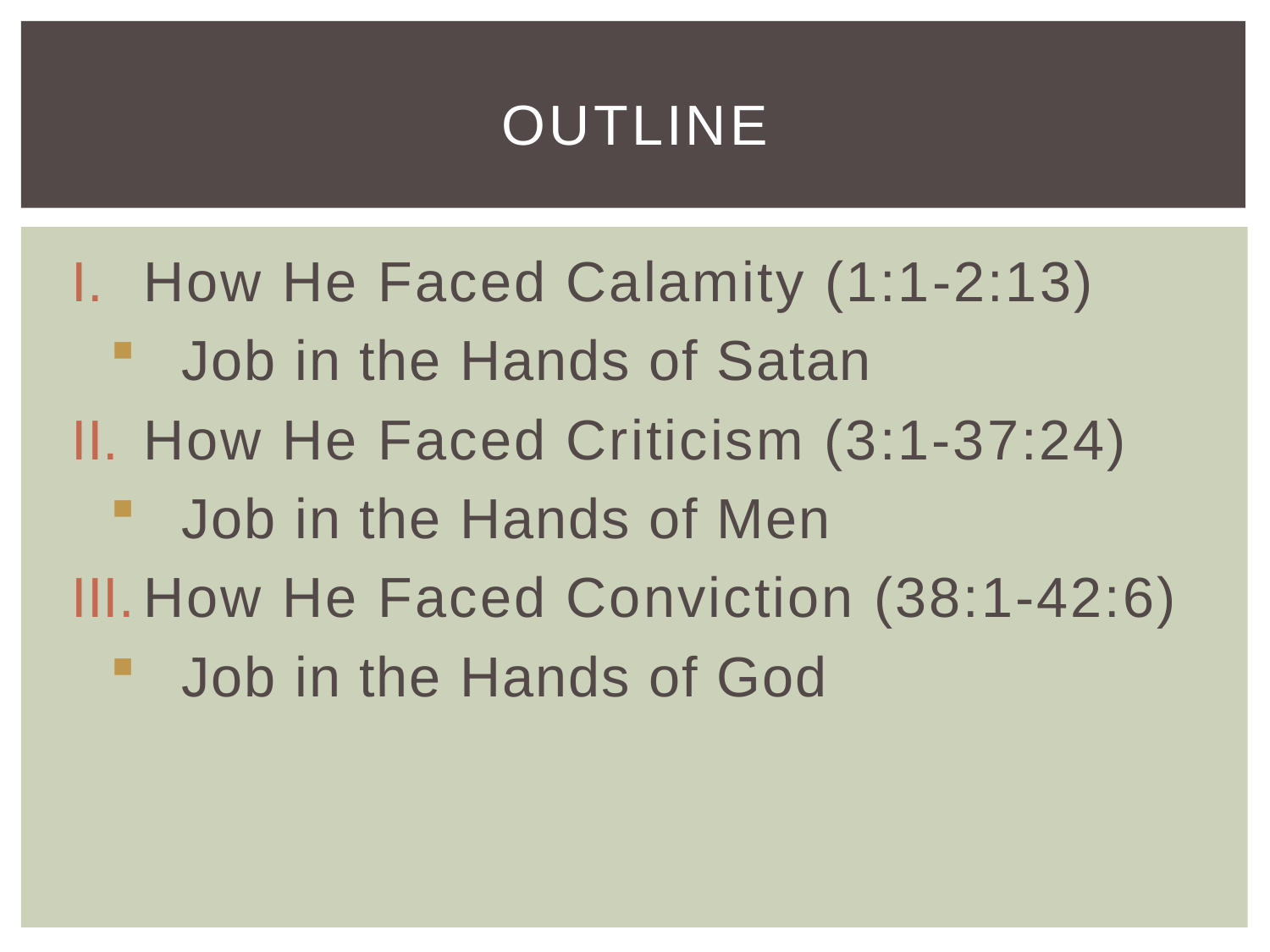

# Outline
How He Faced Calamity (1:1-2:13)
Job in the Hands of Satan
How He Faced Criticism (3:1-37:24)
Job in the Hands of Men
How He Faced Conviction (38:1-42:6)
Job in the Hands of God